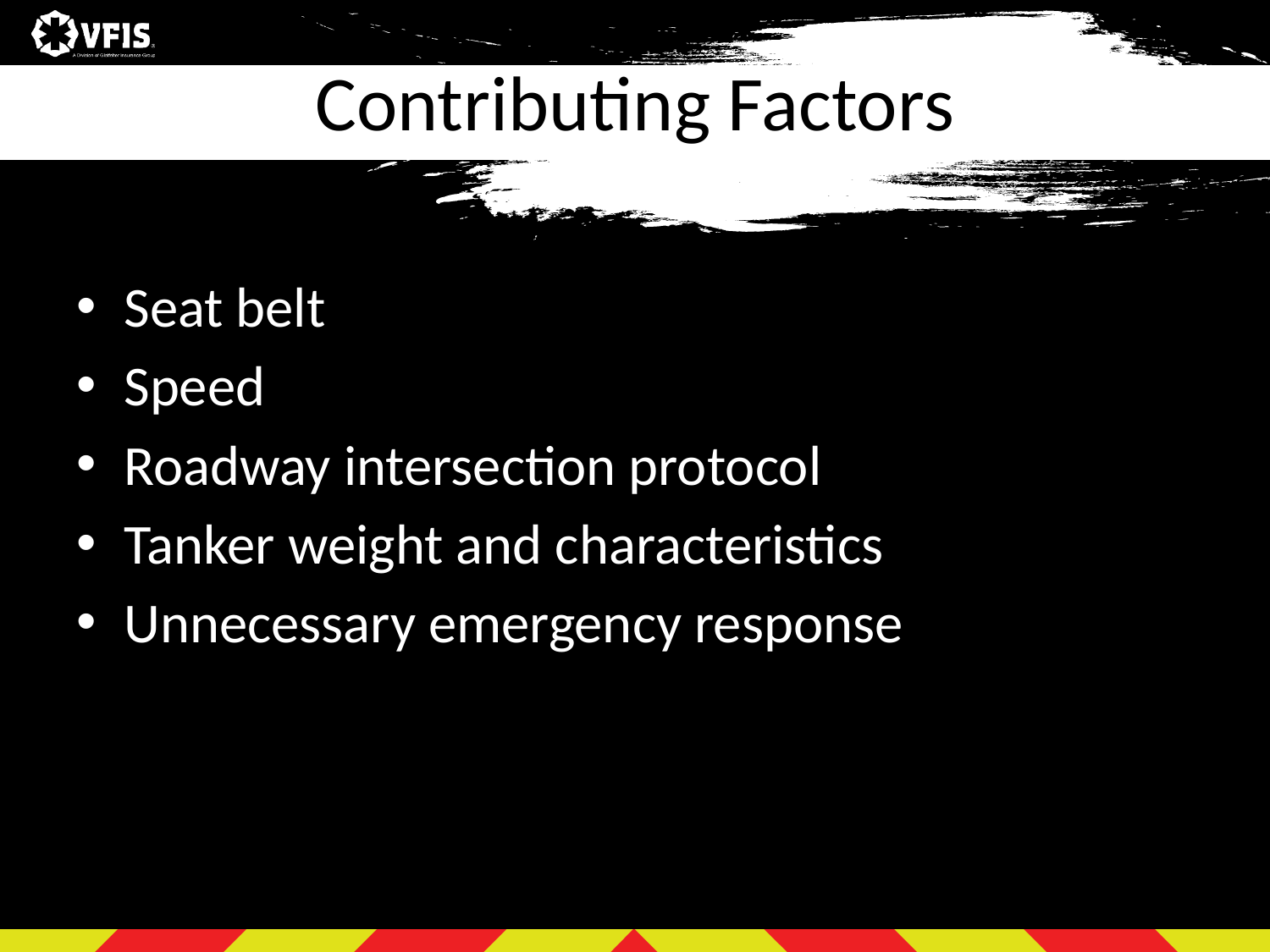

# Contributing Factors
Seat belt
Speed
Roadway intersection protocol
Tanker weight and characteristics
Unnecessary emergency response